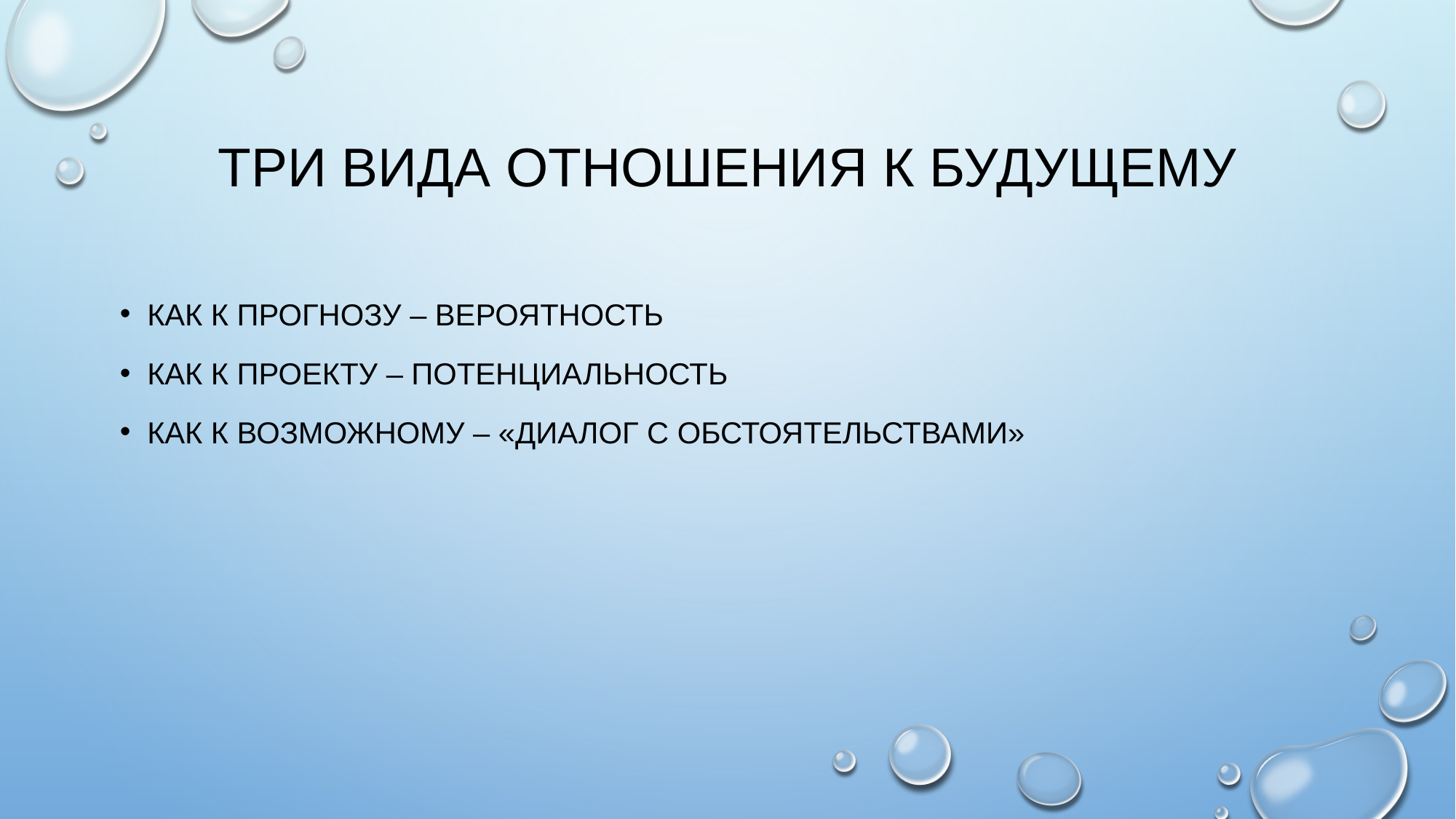

# Три ВИДА ОТНОШЕНИЯ К БУДУЩЕМУ
Как к прогнозу – вероятность
Как к проекту – потенциальность
Как к возможному – «диалог с обстоятельствами»